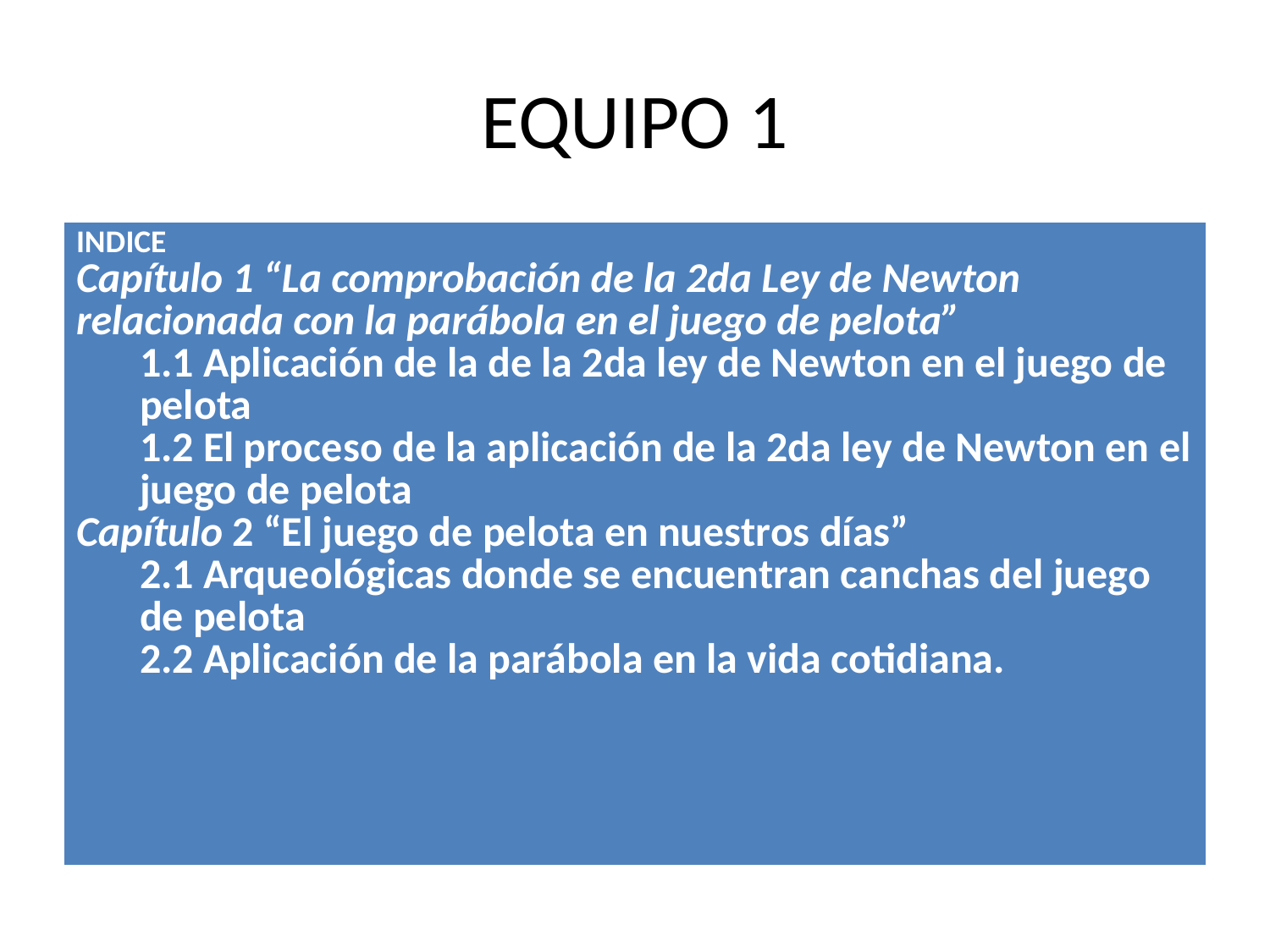

# EQUIPO 1
| INDICE Capítulo 1 “La comprobación de la 2da Ley de Newton relacionada con la parábola en el juego de pelota” 1.1 Aplicación de la de la 2da ley de Newton en el juego de pelota 1.2 El proceso de la aplicación de la 2da ley de Newton en el juego de pelota Capítulo 2 “El juego de pelota en nuestros días” 2.1 Arqueológicas donde se encuentran canchas del juego de pelota 2.2 Aplicación de la parábola en la vida cotidiana. |
| --- |